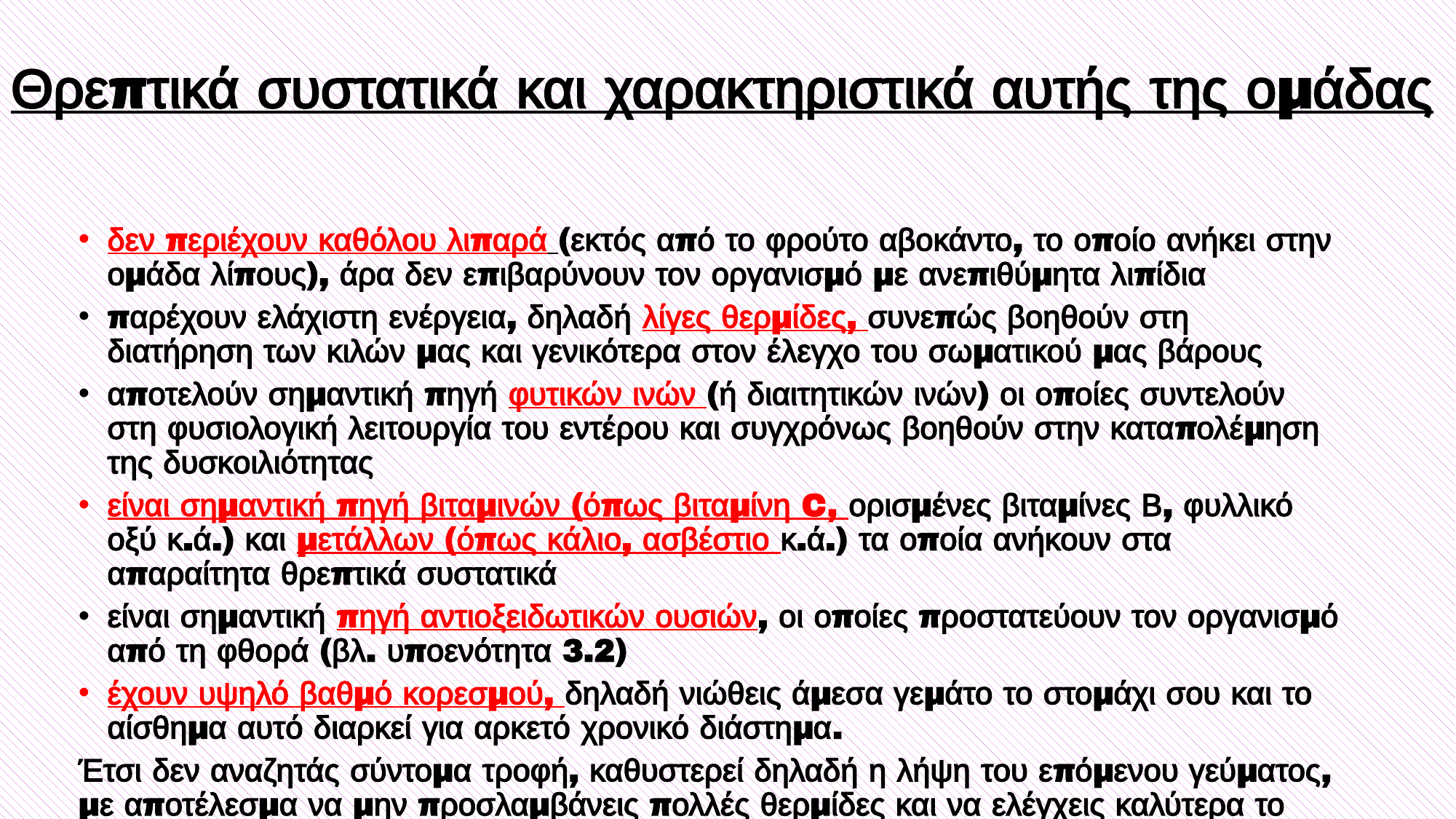

# Θρεπτικά συστατικά και χαρακτηριστικά αυτής της ομάδας
δεν περιέχουν καθόλου λιπαρά (εκτός από το φρούτο αβοκάντο, το οποίο ανήκει στην ομάδα λίπους), άρα δεν επιβαρύνουν τον οργανισμό με ανεπιθύμητα λιπίδια
παρέχουν ελάχιστη ενέργεια, δηλαδή λίγες θερμίδες, συνεπώς βοηθούν στη διατήρηση των κιλών μας και γενικότερα στον έλεγχο του σωματικού μας βάρους
αποτελούν σημαντική πηγή φυτικών ινών (ή διαιτητικών ινών) οι οποίες συντελούν στη φυσιολογική λειτουργία του εντέρου και συγχρόνως βοηθούν στην καταπολέμηση της δυσκοιλιότητας
είναι σημαντική πηγή βιταμινών (όπως βιταμίνη C, ορισμένες βιταμίνες Β, φυλλικό οξύ κ.ά.) και μετάλλων (όπως κάλιο, ασβέστιο κ.ά.) τα οποία ανήκουν στα απαραίτητα θρεπτικά συστατικά
είναι σημαντική πηγή αντιοξειδωτικών ουσιών, οι οποίες προστατεύουν τον οργανισμό από τη φθορά (βλ. υποενότητα 3.2)
έχουν υψηλό βαθμό κορεσμού, δηλαδή νιώθεις άμεσα γεμάτο το στομάχι σου και το αίσθημα αυτό διαρκεί για αρκετό χρονικό διάστημα.
Έτσι δεν αναζητάς σύντομα τροφή, καθυστερεί δηλαδή η λήψη του επόμενου γεύματος, με αποτέλεσμα να μην προσλαμβάνεις πολλές θερμίδες και να ελέγχεις καλύτερα το σωματικό βάρος σου.